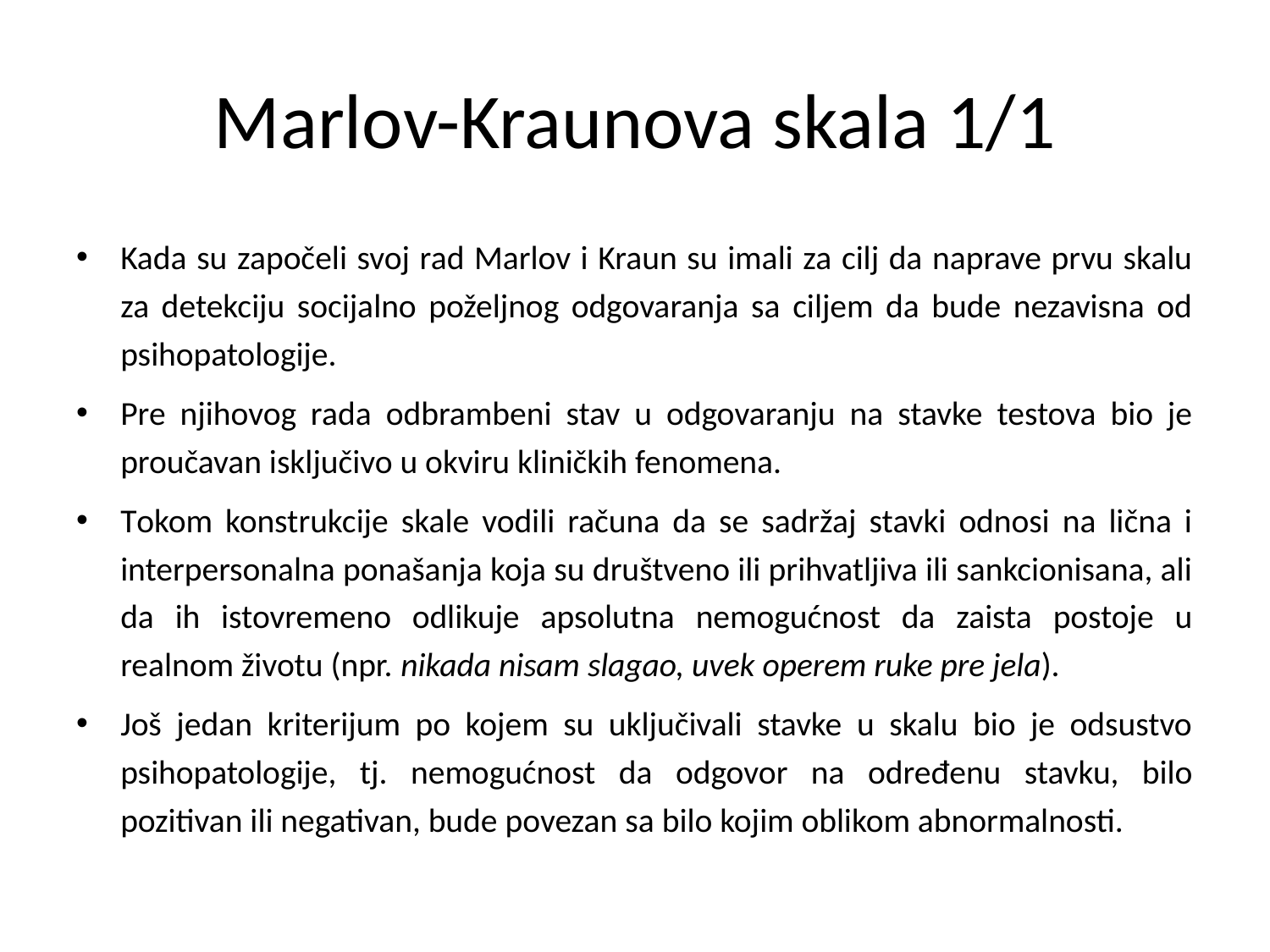

# Marlov-Kraunova skala 1/1
Kada su započeli svoj rad Marlov i Kraun su imali za cilj da naprave prvu skalu za detekciju socijalno poželjnog odgovaranja sa ciljem da bude nezavisna od psihopatologije.
Pre njihovog rada odbrambeni stav u odgovaranju na stavke testova bio je proučavan isključivo u okviru kliničkih fenomena.
Tokom konstrukcije skale vodili računa da se sadržaj stavki odnosi na lična i interpersonalna ponašanja koja su društveno ili prihvatljiva ili sankcionisana, ali da ih istovremeno odlikuje apsolutna nemogućnost da zaista postoje u realnom životu (npr. nikada nisam slagao, uvek operem ruke pre jela).
Još jedan kriterijum po kojem su uključivali stavke u skalu bio je odsustvo psihopatologije, tj. nemogućnost da odgovor na određenu stavku, bilo pozitivan ili negativan, bude povezan sa bilo kojim oblikom abnormalnosti.